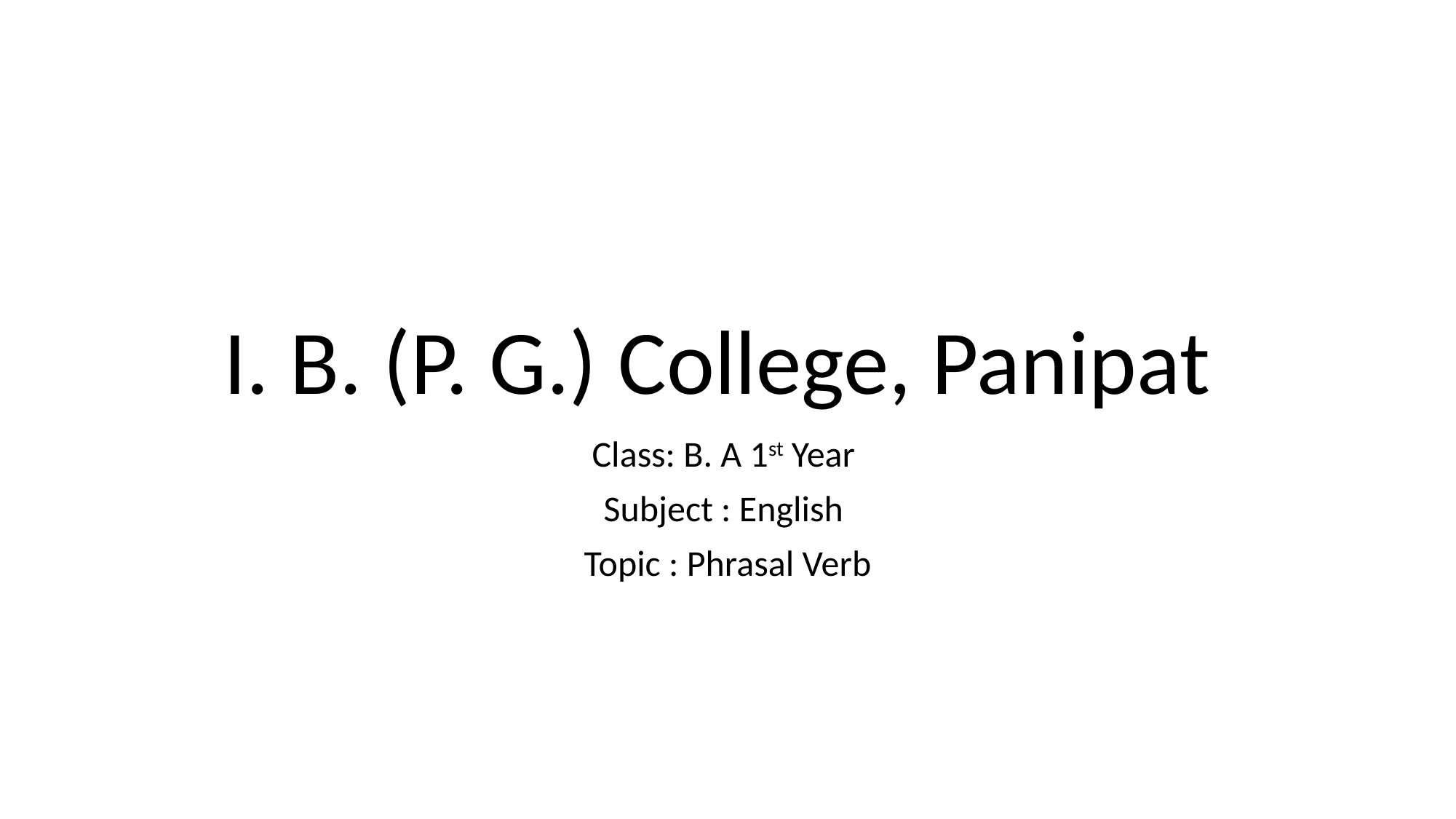

# I. B. (P. G.) College, Panipat
Class: B. A 1st Year
Subject : English
Topic : Phrasal Verb